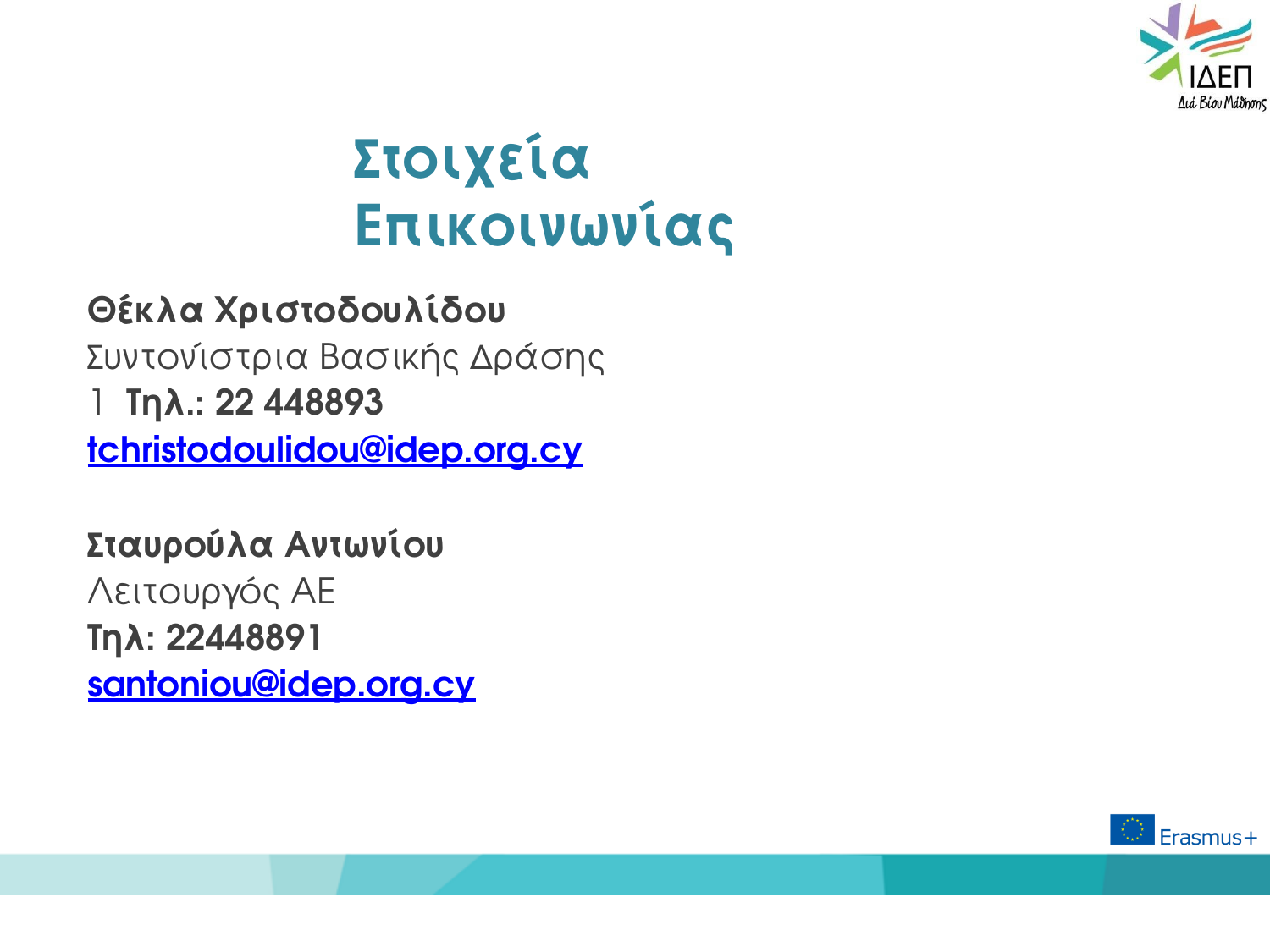

# Στοιχεία Επικοινωνίας
Θέκλα Χριστοδουλίδου  Συντονίστρια Βασικής Δράσης 1  Τηλ.: 22 448893
tchristodoulidou@idep.org.cy

Σταυρούλα Αντωνίου  Λειτουργός ΑΕ
Τηλ: 22448891
santoniou@idep.org.cy